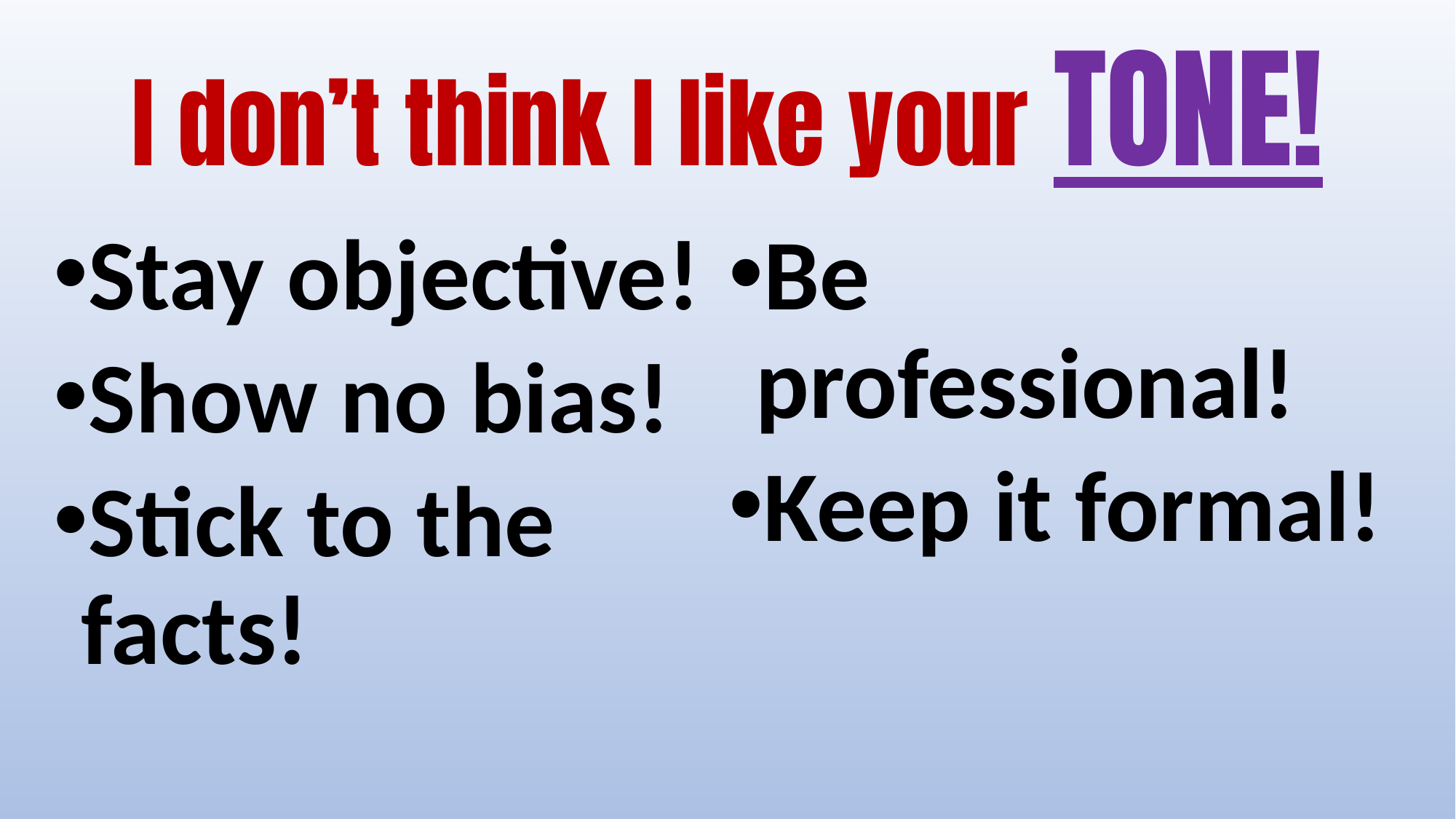

# I don’t think I like your TONE!
Stay objective!
Show no bias!
Stick to the facts!
Be professional!
Keep it formal!